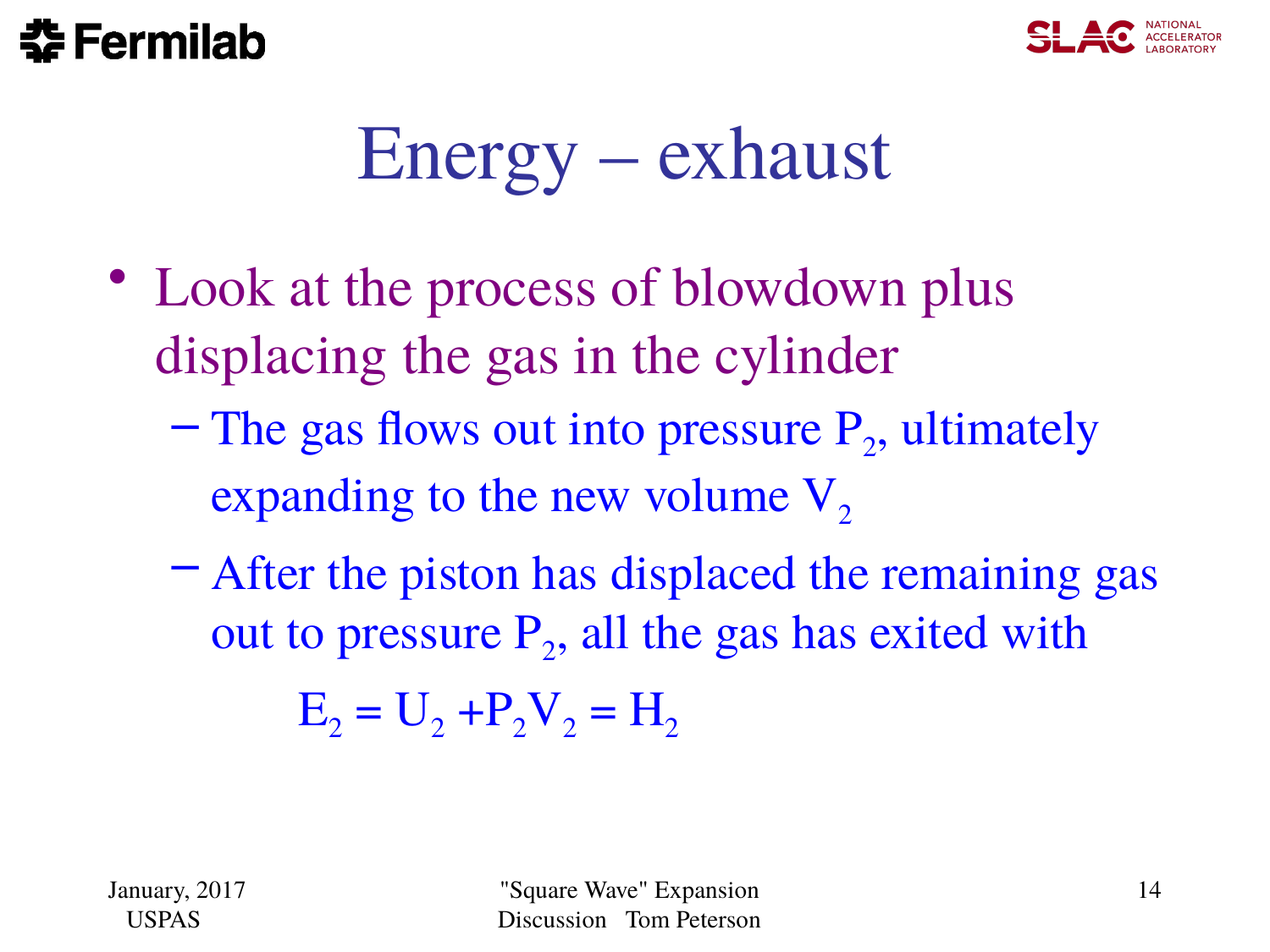

# Energy – exhaust
Look at the process of blowdown plus displacing the gas in the cylinder
The gas flows out into pressure P2, ultimately expanding to the new volume V2
After the piston has displaced the remaining gas out to pressure P2, all the gas has exited with
	E2 = U2 +P2V2 = H2
January, 2017    USPAS
"Square Wave" Expansion Discussion   Tom Peterson
14